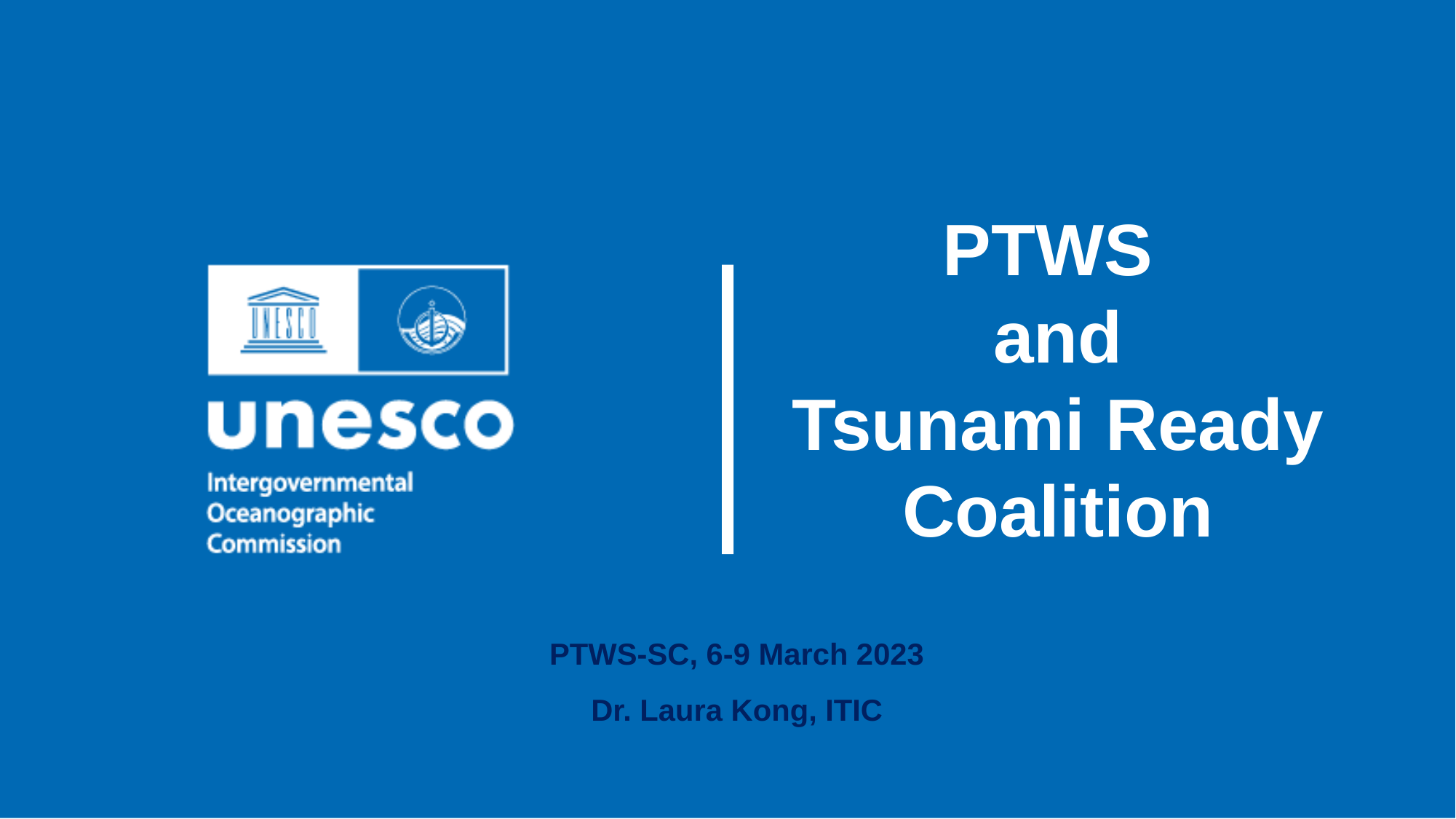

PTWS
and
Tsunami Ready Coalition
PTWS-SC, 6-9 March 2023

Dr. Laura Kong, ITIC